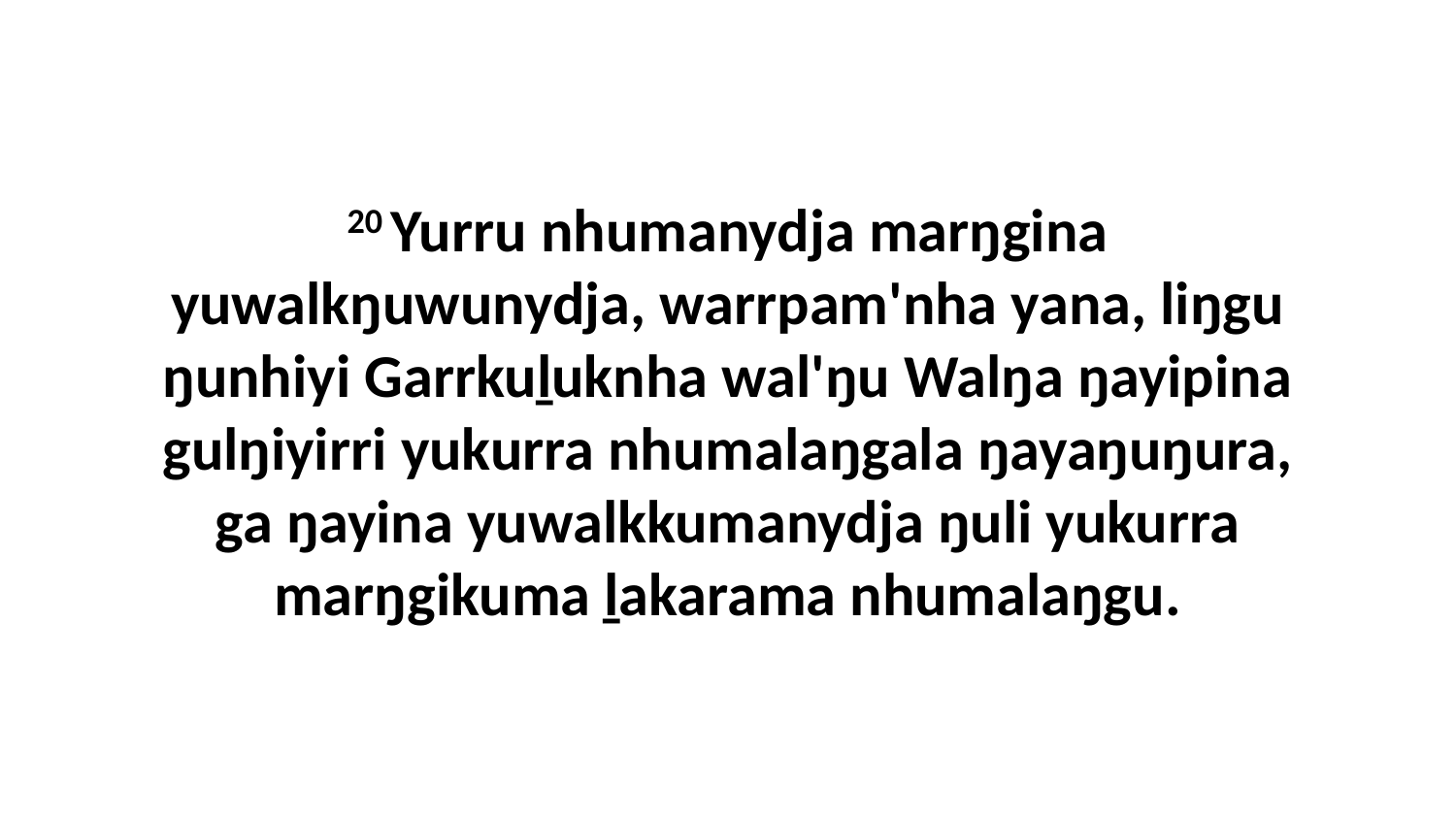

20 Yurru nhumanydja marŋgina yuwalkŋuwunydja, warrpam'nha yana, liŋgu ŋunhiyi Garrkuḻuknha wal'ŋu Walŋa ŋayipina gulŋiyirri yukurra nhumalaŋgala ŋayaŋuŋura, ga ŋayina yuwalkkumanydja ŋuli yukurra marŋgikuma ḻakarama nhumalaŋgu.